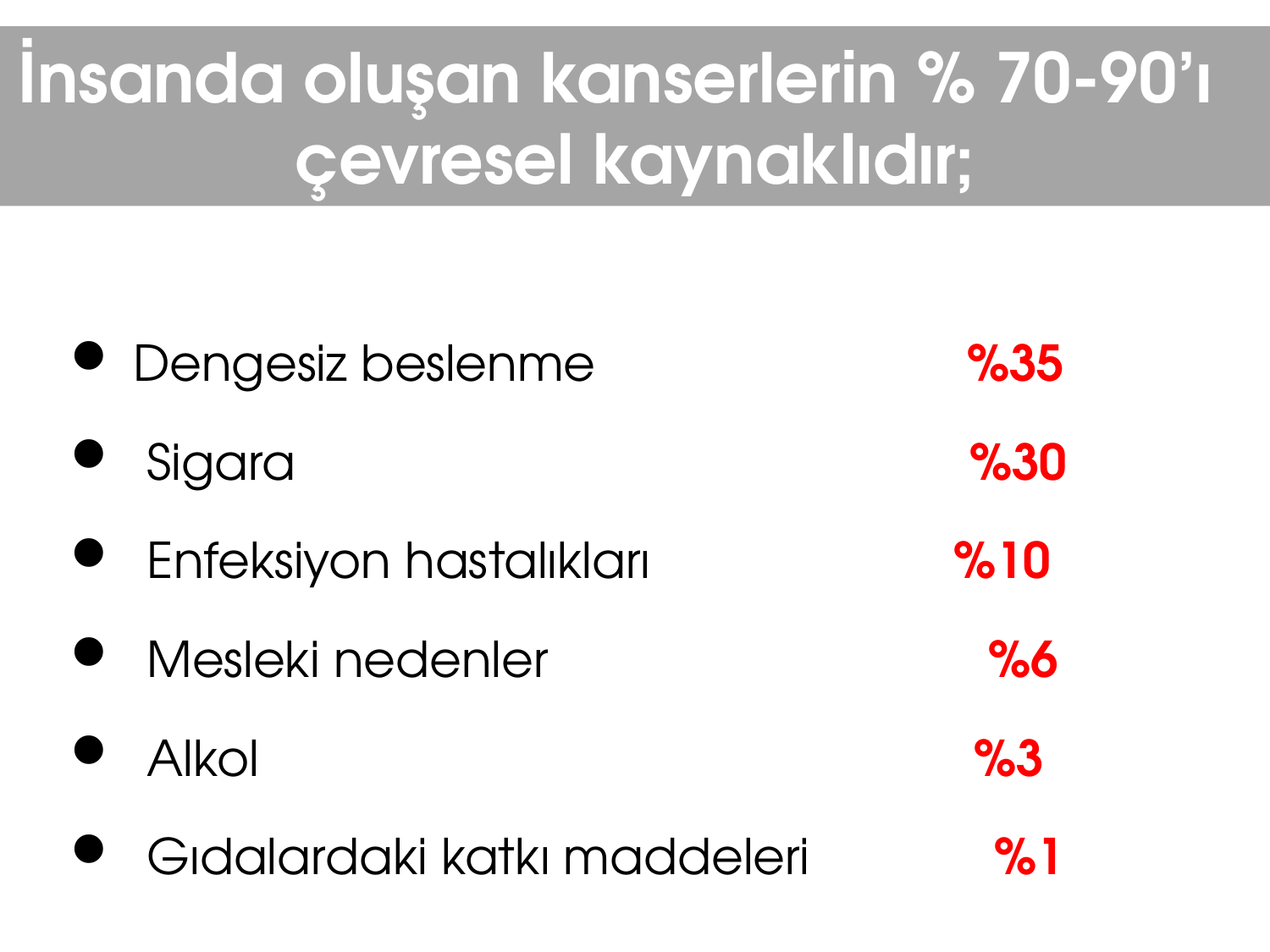

# İnsanda oluşan kanserlerin % 70-90’ı çevresel kaynaklıdır;
 Dengesiz beslenme                           %35
  Sigara                                                 %30
  Enfeksiyon hastalıkları                      %10
  Mesleki nedenler                                %6
  Alkol                                                    %3
  Gıdalardaki katkı maddeleri	         %1